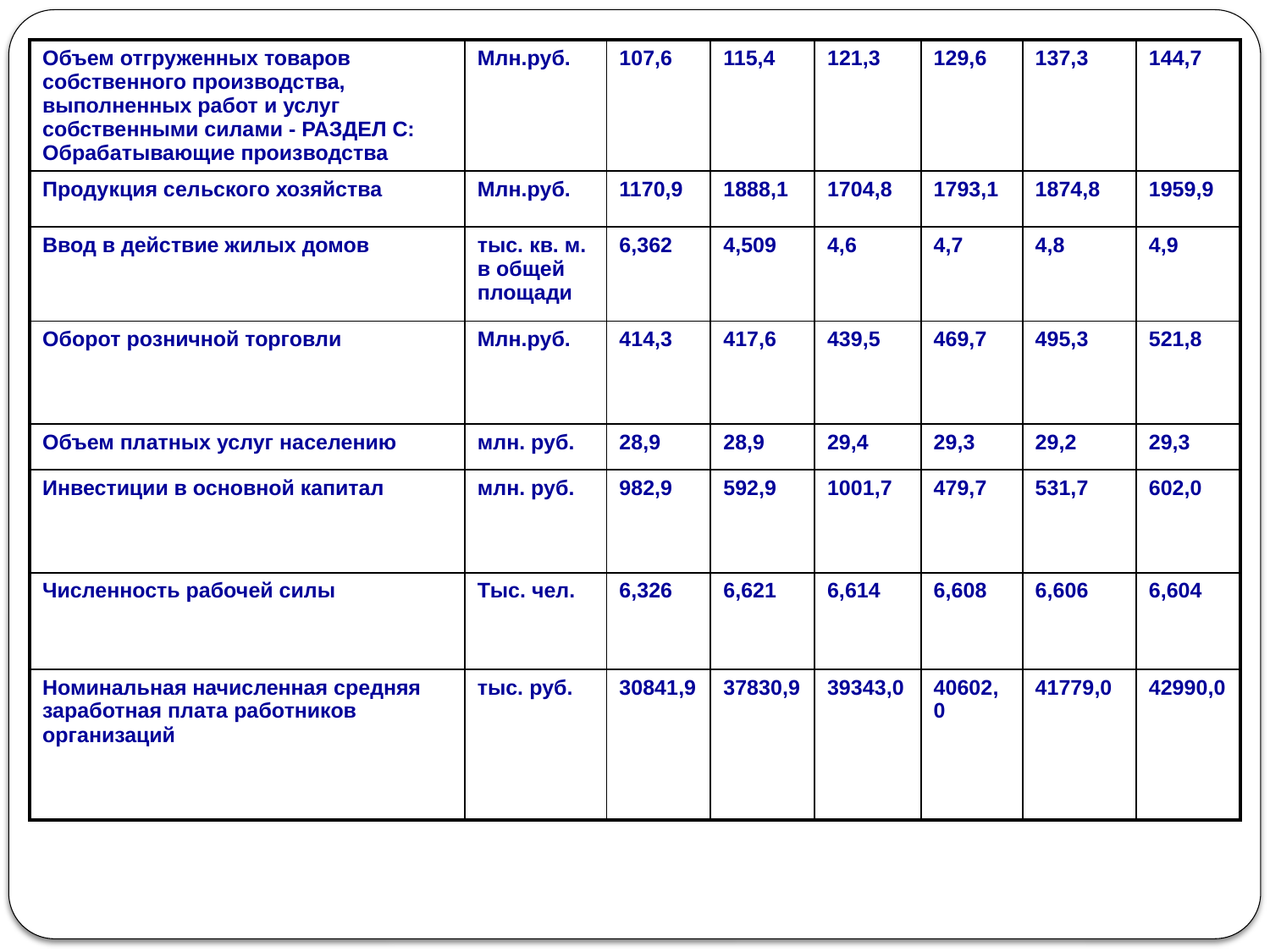

| Объем отгруженных товаров собственного производства, выполненных работ и услуг собственными силами - РАЗДЕЛ С: Обрабатывающие производства | Млн.руб. | 107,6 | 115,4 | 121,3 | 129,6 | 137,3 | 144,7 |
| --- | --- | --- | --- | --- | --- | --- | --- |
| Продукция сельского хозяйства | Млн.руб. | 1170,9 | 1888,1 | 1704,8 | 1793,1 | 1874,8 | 1959,9 |
| Ввод в действие жилых домов | тыс. кв. м. в общей площади | 6,362 | 4,509 | 4,6 | 4,7 | 4,8 | 4,9 |
| Оборот розничной торговли | Млн.руб. | 414,3 | 417,6 | 439,5 | 469,7 | 495,3 | 521,8 |
| Объем платных услуг населению | млн. руб. | 28,9 | 28,9 | 29,4 | 29,3 | 29,2 | 29,3 |
| Инвестиции в основной капитал | млн. руб. | 982,9 | 592,9 | 1001,7 | 479,7 | 531,7 | 602,0 |
| Численность рабочей силы | Тыс. чел. | 6,326 | 6,621 | 6,614 | 6,608 | 6,606 | 6,604 |
| Номинальная начисленная средняя заработная плата работников организаций | тыс. руб. | 30841,9 | 37830,9 | 39343,0 | 40602,0 | 41779,0 | 42990,0 |